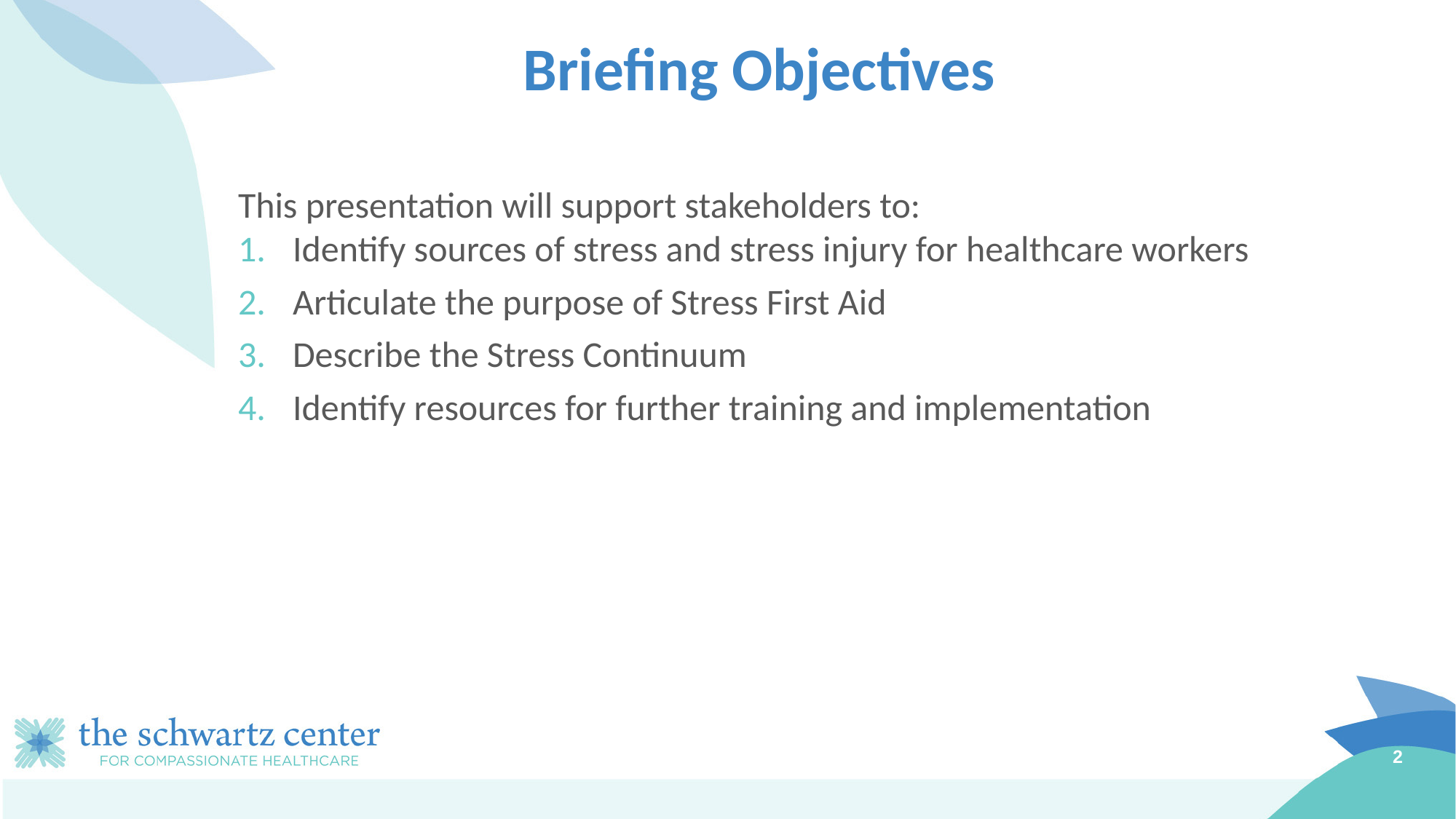

# Briefing Objectives
This presentation will support stakeholders to:
Identify sources of stress and stress injury for healthcare workers
Articulate the purpose of Stress First Aid
Describe the Stress Continuum
Identify resources for further training and implementation